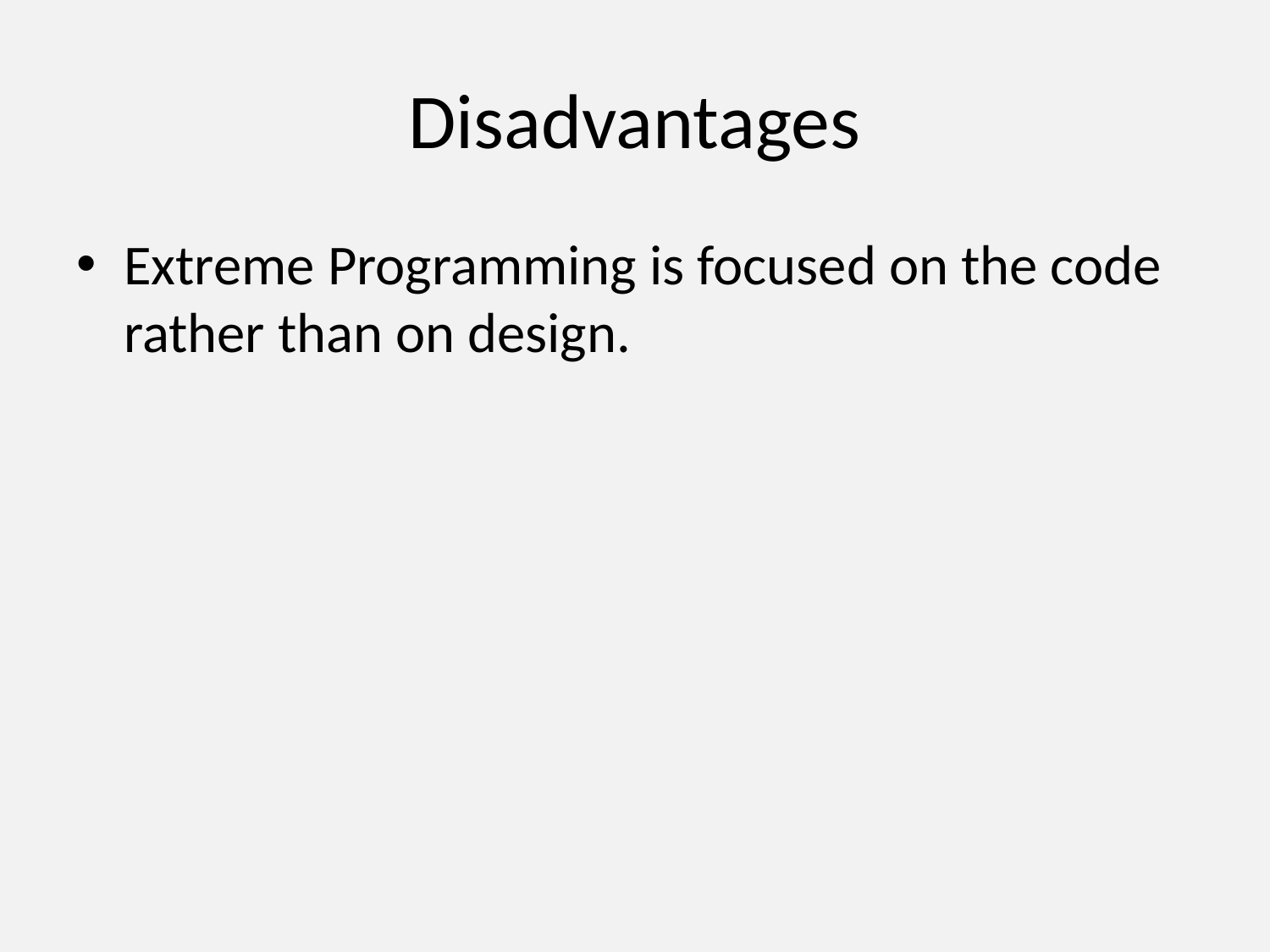

# Disadvantages
Extreme Programming is focused on the code rather than on design.